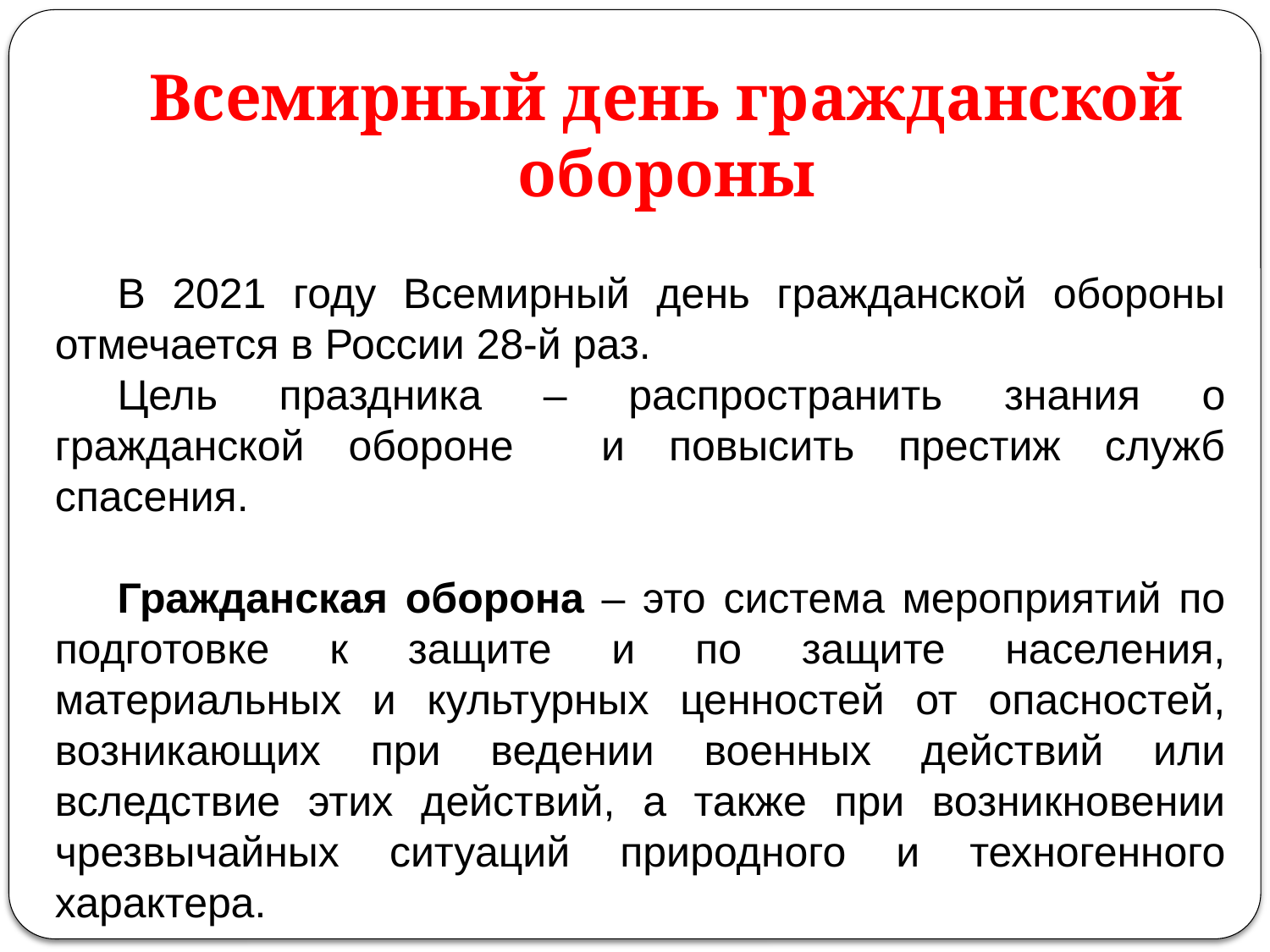

# Всемирный день гражданской обороны

В 2021 году Всемирный день гражданской обороны отмечается в России 28-й раз.
Цель праздника – распространить знания о гражданской обороне  и повысить престиж служб спасения.

Гражданская оборона – это система мероприятий по подготовке к защите и по защите населения, материальных и культурных ценностей от опасностей, возникающих при ведении военных действий или вследствие этих действий, а также при возникновении чрезвычайных ситуаций природного и техногенного характера.